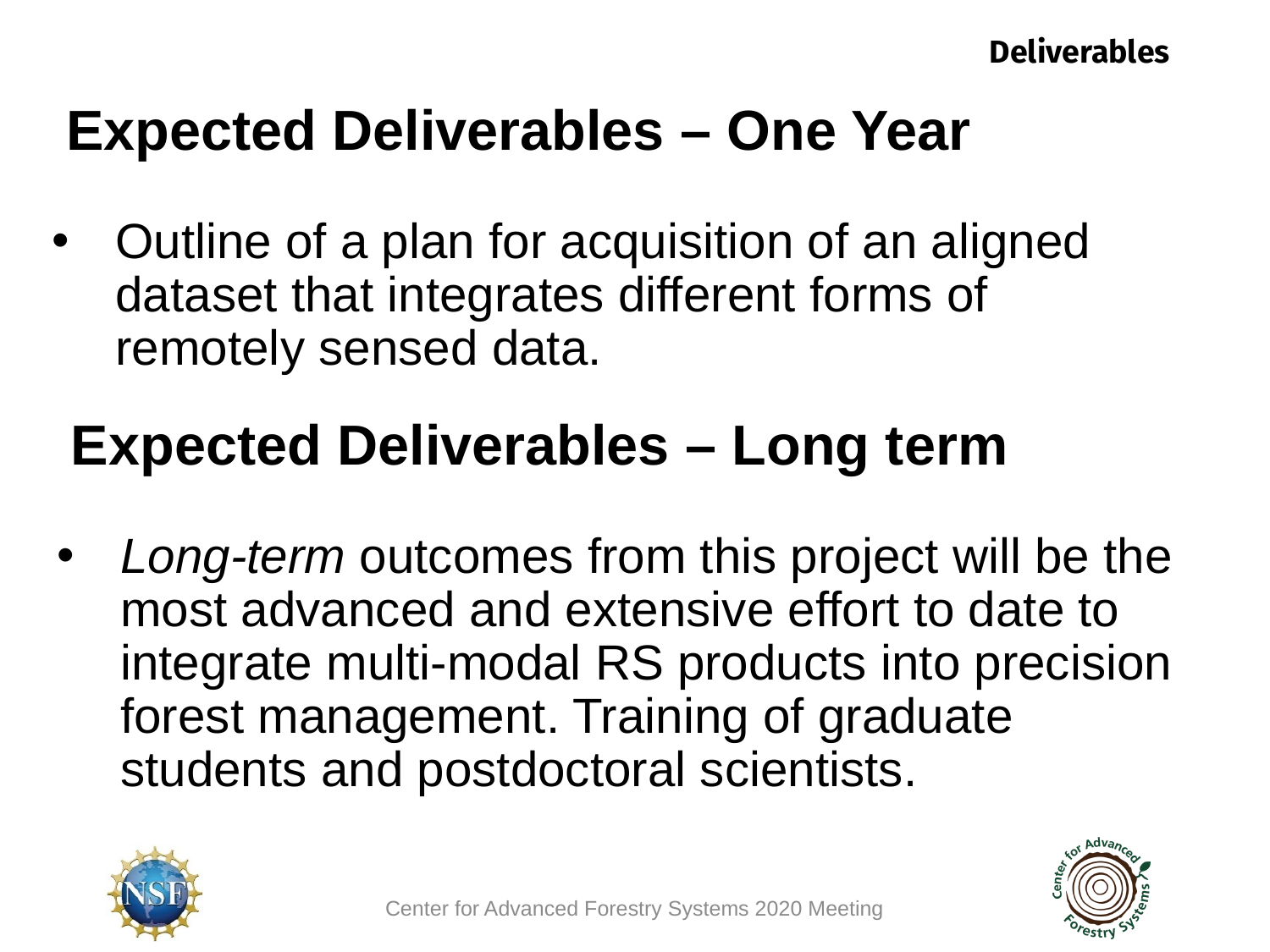

Deliverables
Expected Deliverables – One Year

Outline of a plan for acquisition of an aligned dataset that integrates different forms of remotely sensed data.
Expected Deliverables – Long term
Long-term outcomes from this project will be the most advanced and extensive effort to date to integrate multi-modal RS products into precision forest management. Training of graduate students and postdoctoral scientists.
Center for Advanced Forestry Systems 2020 Meeting